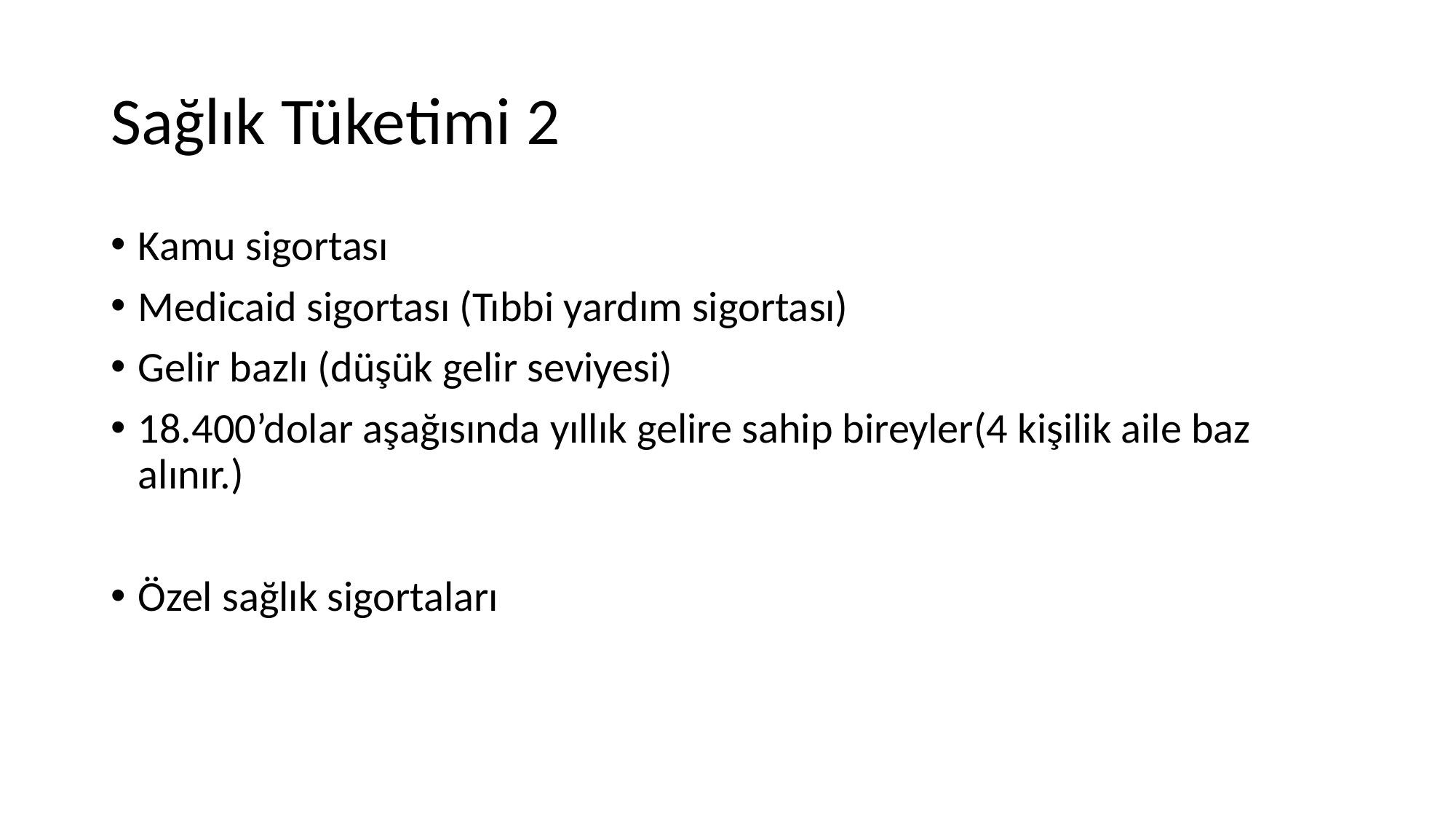

# Sağlık Tüketimi 2
Kamu sigortası
Medicaid sigortası (Tıbbi yardım sigortası)
Gelir bazlı (düşük gelir seviyesi)
18.400’dolar aşağısında yıllık gelire sahip bireyler(4 kişilik aile baz alınır.)

Özel sağlık sigortaları